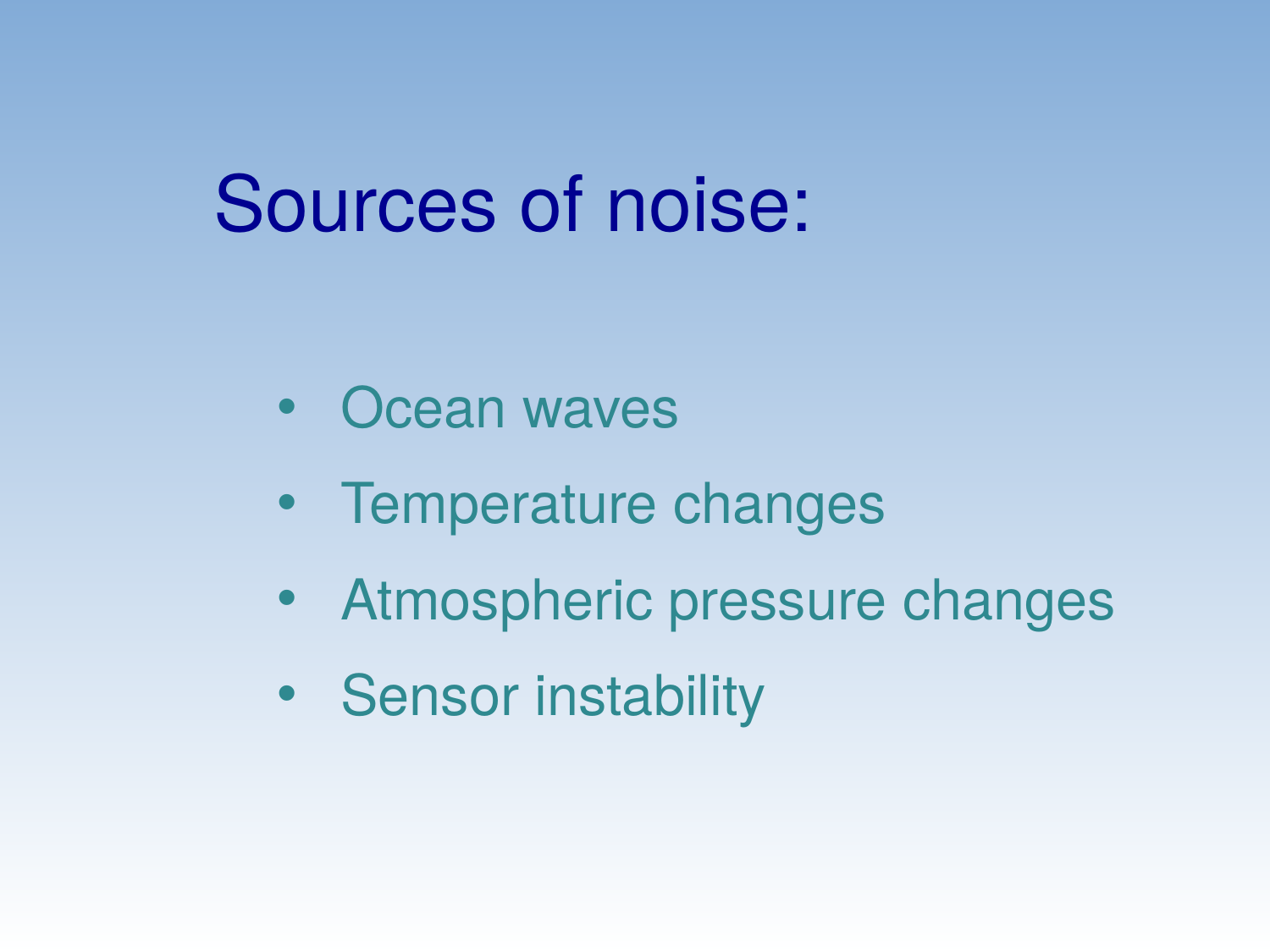

Sources of noise:

Ocean waves
Temperature changes
Atmospheric pressure changes
Sensor instability